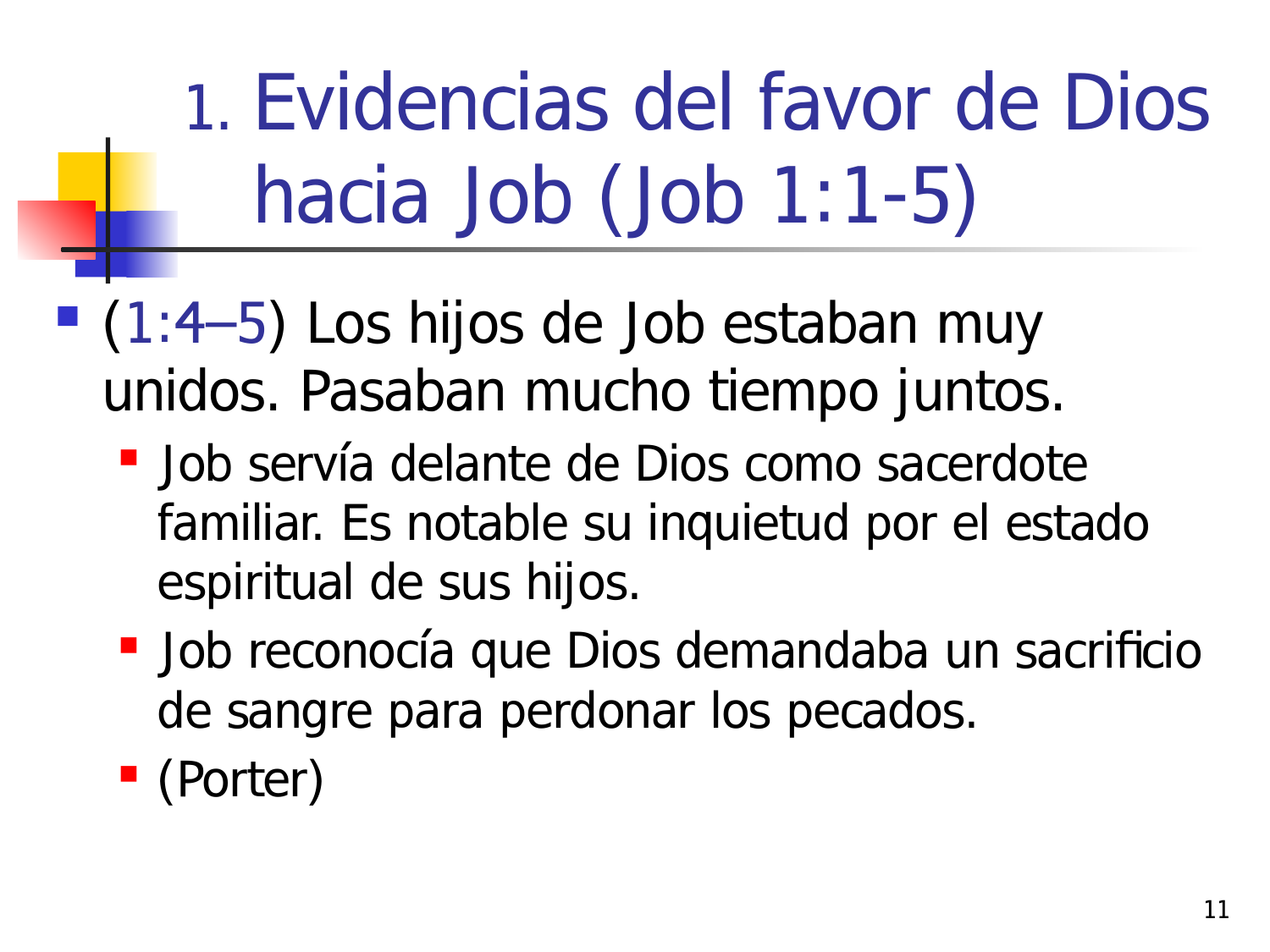

# Evidencias del favor de Dios hacia Job (Job 1:1-5)
(1:4–5) Los hijos de Job estaban muy unidos. Pasaban mucho tiempo juntos.
Job servía delante de Dios como sacerdote familiar. Es notable su inquietud por el estado espiritual de sus hijos.
Job reconocía que Dios demandaba un sacrificio de sangre para perdonar los pecados.
(Porter)

11